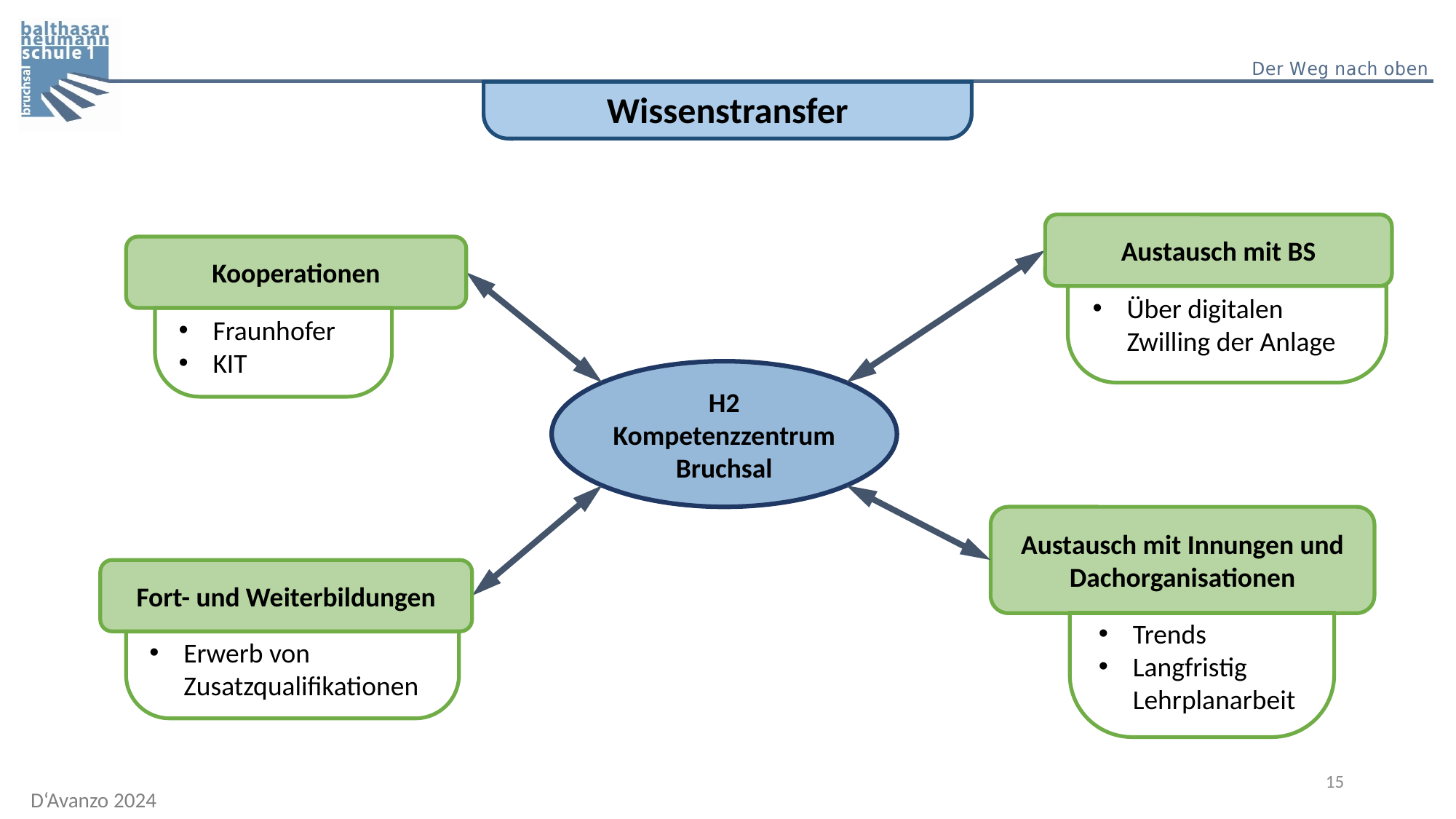

Wissenstransfer

Austausch mit BS
Kooperationen
Über digitalen Zwilling der Anlage
Fraunhofer
KIT
H2 Kompetenzzentrum Bruchsal
Austausch mit Innungen und Dachorganisationen
Fort- und Weiterbildungen
Trends
Langfristig Lehrplanarbeit
Erwerb von Zusatzqualifikationen
15
D‘Avanzo 2024